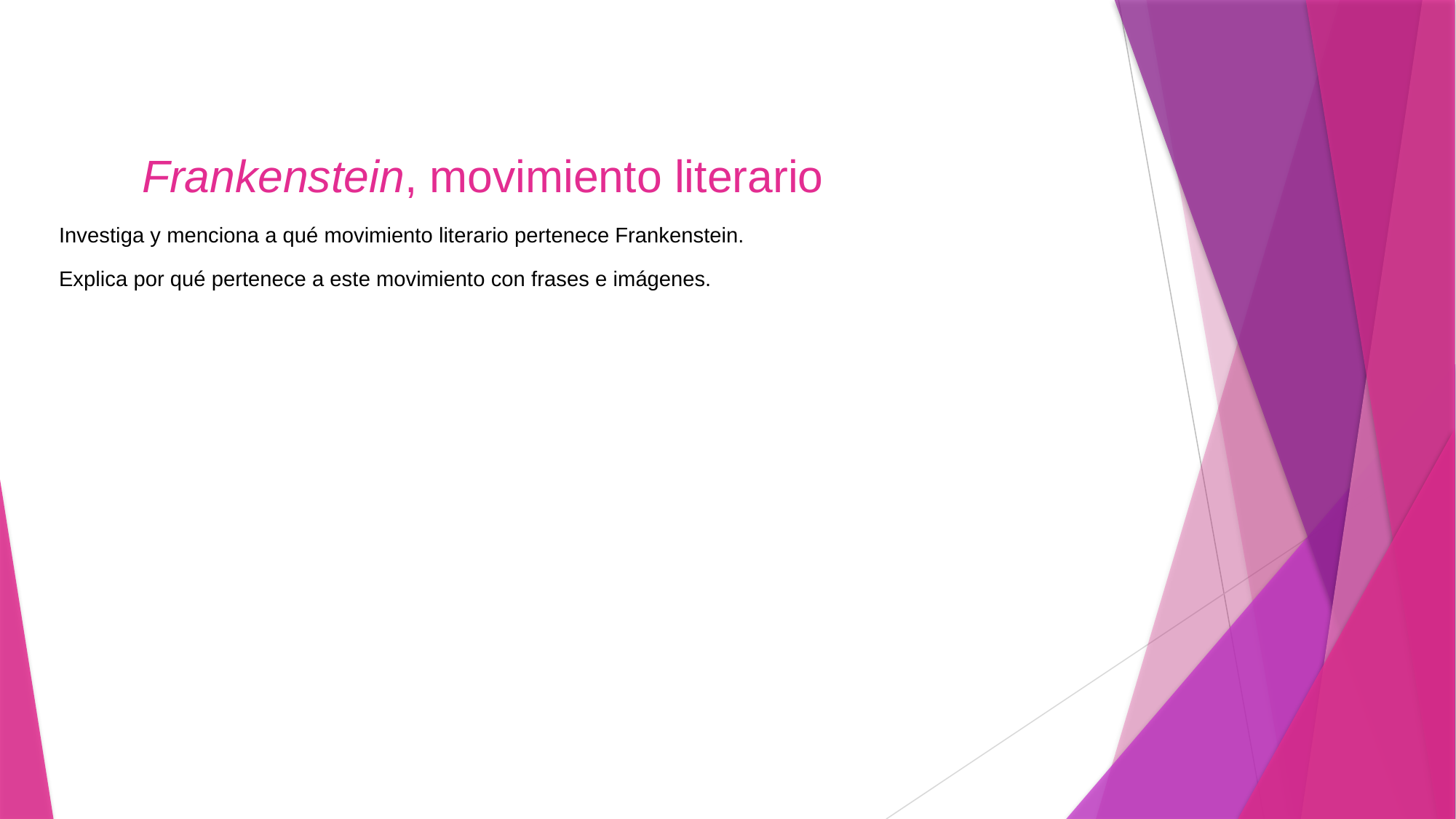

# Frankenstein, movimiento literario
Investiga y menciona a qué movimiento literario pertenece Frankenstein.
Explica por qué pertenece a este movimiento con frases e imágenes.